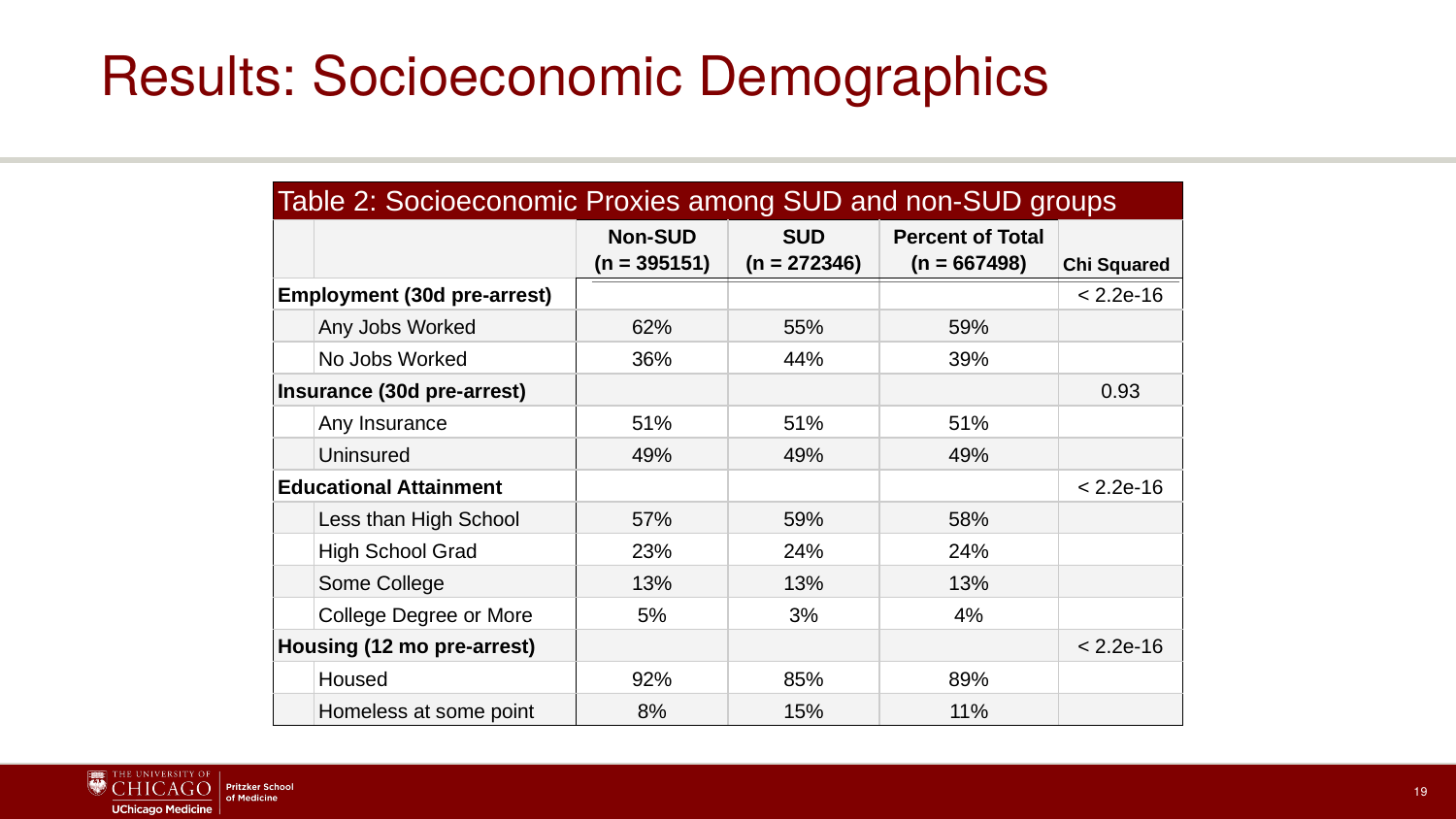

# Results: Socioeconomic Demographics
| Table 2: Socioeconomic Proxies among SUD and non-SUD groups |  |  |  |  |  |
| --- | --- | --- | --- | --- | --- |
|  |  | Non-SUD (n = 395151) | SUD (n = 272346) | Percent of Total (n = 667498) | Chi Squared |
| Employment (30d pre-arrest) |  |  |  |  | < 2.2e-16 |
|  | Any Jobs Worked | 62% | 55% | 59% |  |
|  | No Jobs Worked | 36% | 44% | 39% |  |
| Insurance (30d pre-arrest) |  |  |  |  | 0.93 |
|  | Any Insurance | 51% | 51% | 51% |  |
|  | Uninsured | 49% | 49% | 49% |  |
| Educational Attainment |  |  |  |  | < 2.2e-16 |
|  | Less than High School | 57% | 59% | 58% |  |
|  | High School Grad | 23% | 24% | 24% |  |
|  | Some College | 13% | 13% | 13% |  |
|  | College Degree or More | 5% | 3% | 4% |  |
| Housing (12 mo pre-arrest) |  |  |  |  | < 2.2e-16 |
|  | Housed | 92% | 85% | 89% |  |
|  | Homeless at some point | 8% | 15% | 11% |  |
19